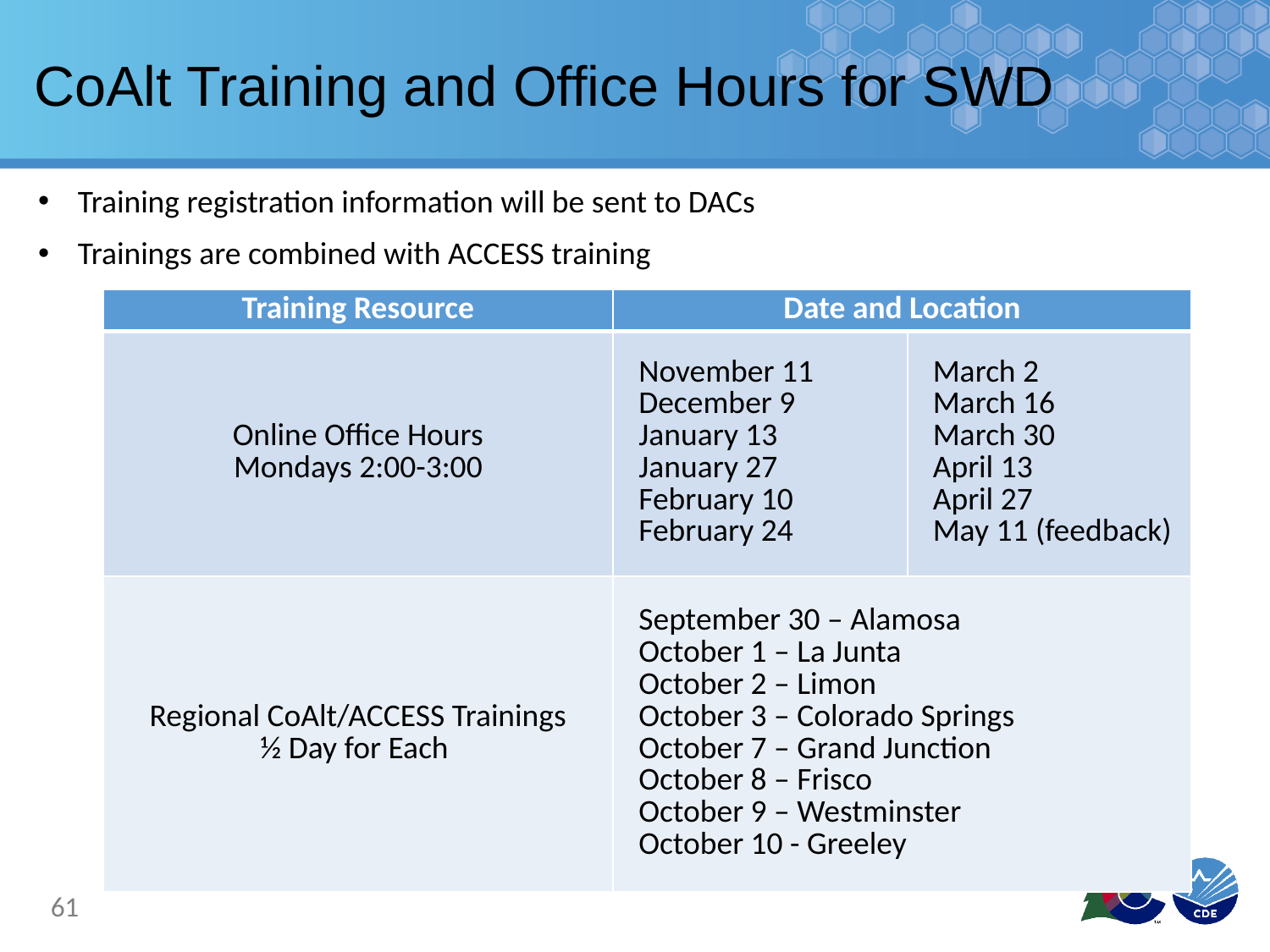

# CoAlt Training and Office Hours for SWD
Training registration information will be sent to DACs
Trainings are combined with ACCESS training
| Training Resource | Date and Location |  |
| --- | --- | --- |
| Online Office Hours Mondays 2:00-3:00 | November 11 December 9 January 13 January 27 February 10 February 24 | March 2 March 16 March 30 April 13 April 27 May 11 (feedback) |
| Regional CoAlt/ACCESS Trainings ½ Day for Each | September 30 – Alamosa October 1 – La Junta October 2 – Limon October 3 – Colorado Springs October 7 – Grand Junction October 8 – Frisco October 9 – Westminster October 10 - Greeley |  |
61